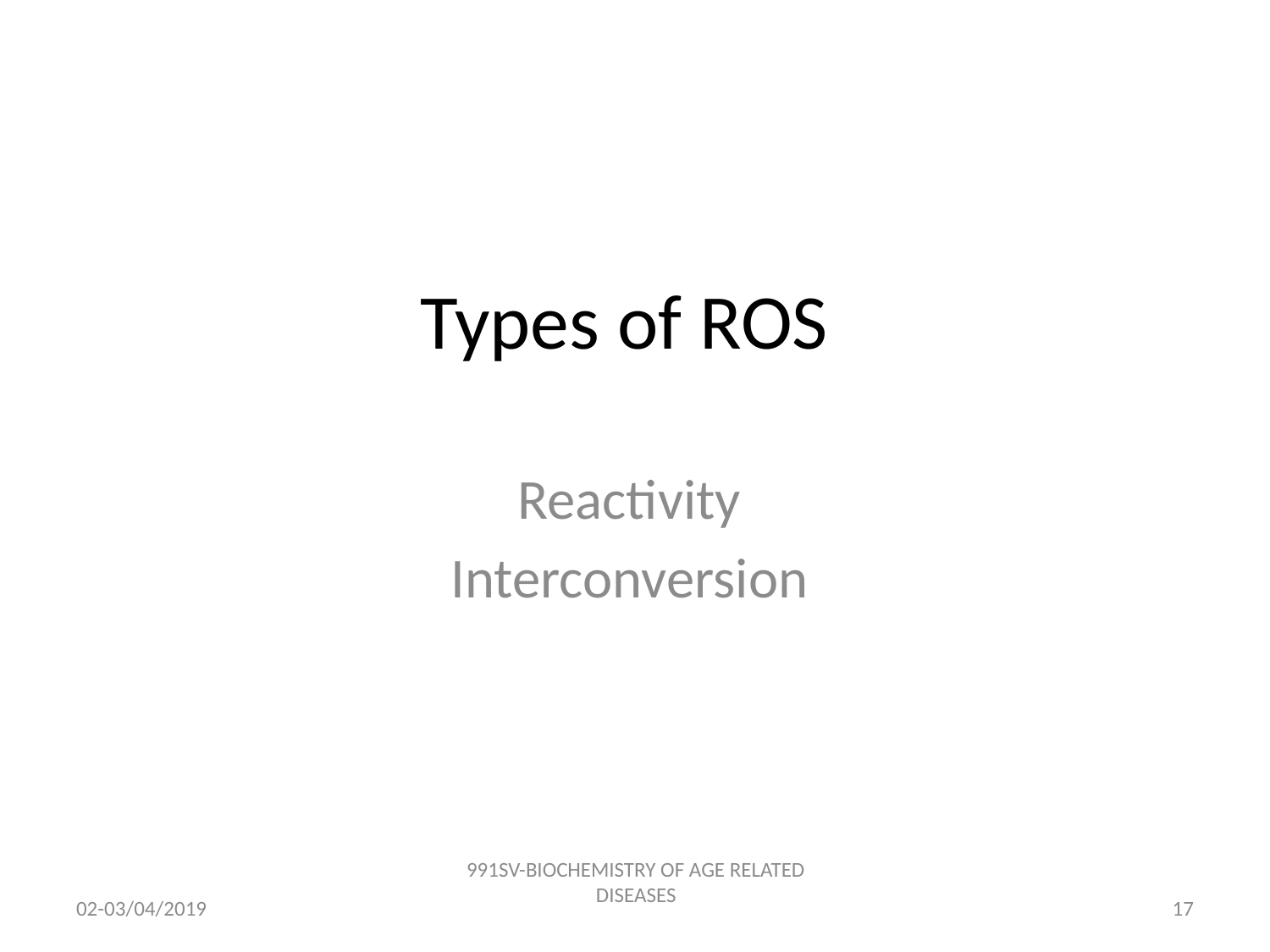

# Types of ROS
Reactivity
Interconversion
991SV-BIOCHEMISTRY OF AGE RELATED DISEASES
02-03/04/2019
17